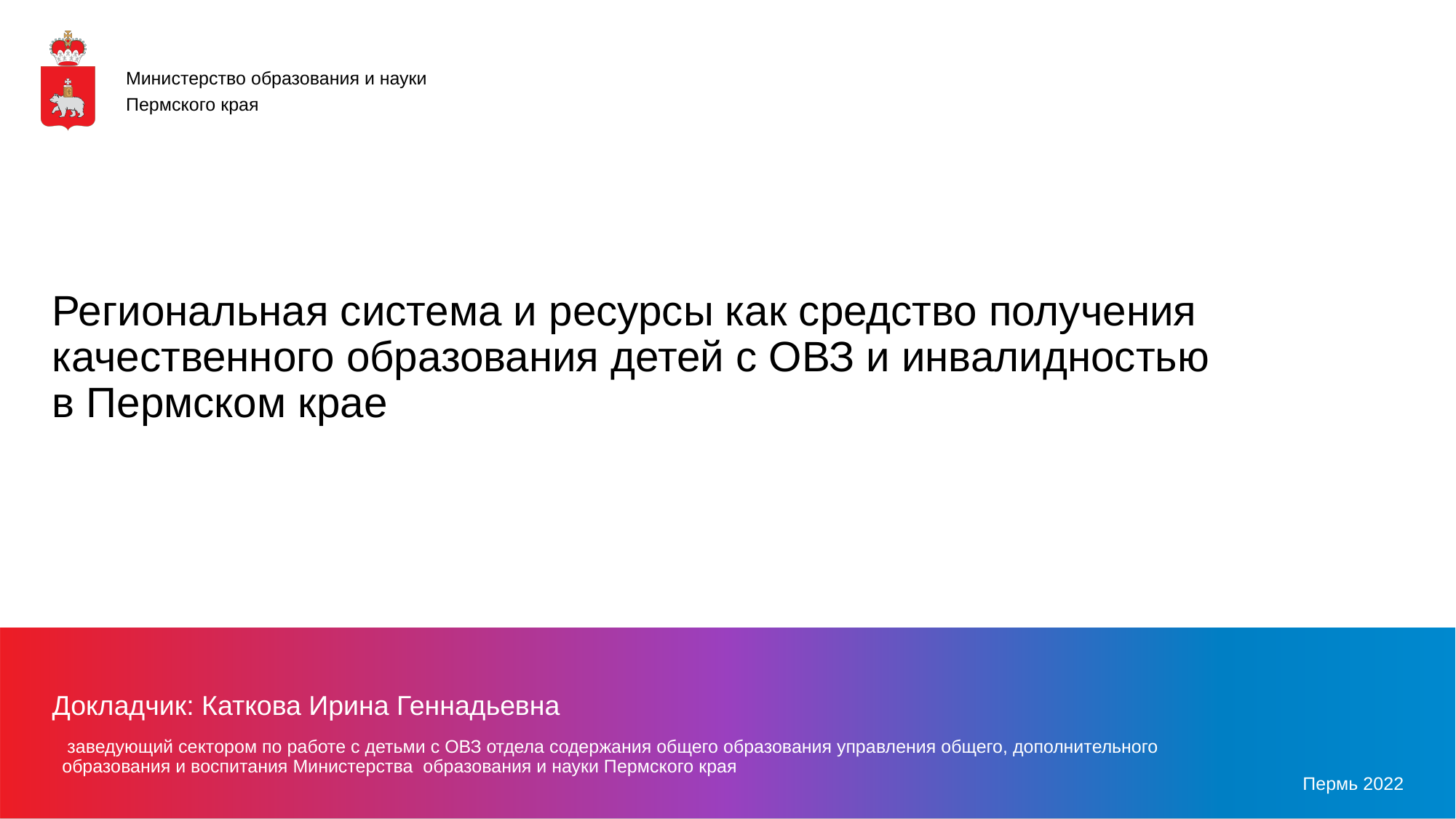

Министерство образования и науки Пермского края
Региональная система и ресурсы как средство получения качественного образования детей с ОВЗ и инвалидностью
в Пермском крае
Докладчик: Каткова Ирина Геннадьевна
 заведующий сектором по работе с детьми с ОВЗ отдела содержания общего образования управления общего, дополнительного образования и воспитания Министерства  образования и науки Пермского края
Пермь 2022